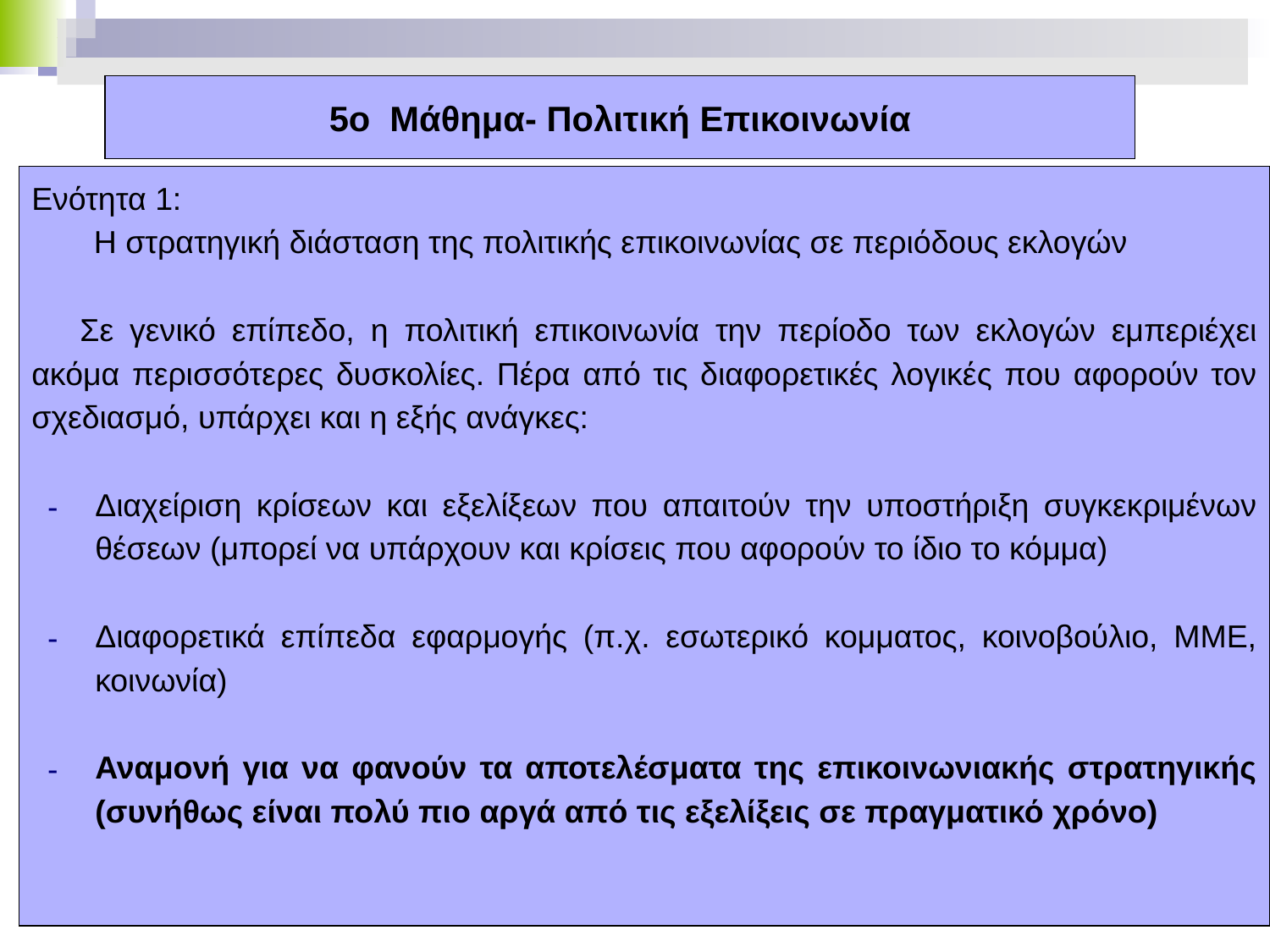

# 5ο  Μάθημα- Πολιτική Επικοινωνία
Ενότητα 1:
       H στρατηγική διάσταση της πολιτικής επικοινωνίας σε περιόδους εκλογών

   Σε γενικό επίπεδο, η πολιτική επικοινωνία την περίοδο των εκλογών εμπεριέχει ακόμα περισσότερες δυσκολίες. Πέρα από τις διαφορετικές λογικές που αφορούν τον σχεδιασμό, υπάρχει και η εξής ανάγκες:

Διαχείριση κρίσεων και εξελίξεων που απαιτούν την υποστήριξη συγκεκριμένων θέσεων (μπορεί να υπάρχουν και κρίσεις που αφορούν το ίδιο το κόμμα)

Διαφορετικά επίπεδα εφαρμογής (π.χ. εσωτερικό κομματος, κοινοβούλιο, ΜΜΕ, κοινωνία)

Αναμονή για να φανούν τα αποτελέσματα της επικοινωνιακής στρατηγικής (συνήθως είναι πολύ πιο αργά από τις εξελίξεις σε πραγματικό χρόνο)